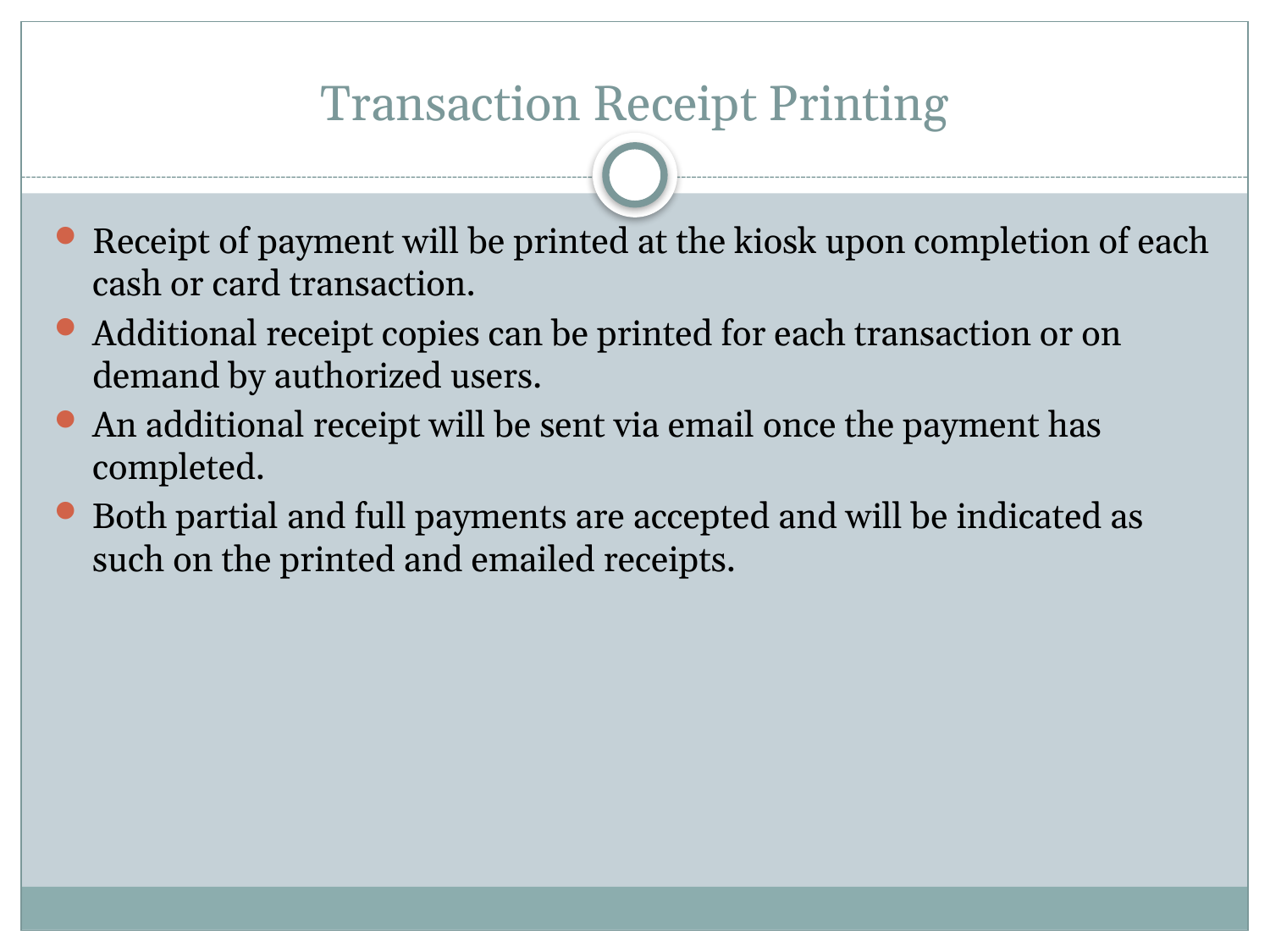

# Transaction Receipt Printing
Receipt of payment will be printed at the kiosk upon completion of each cash or card transaction.
Additional receipt copies can be printed for each transaction or on demand by authorized users.
An additional receipt will be sent via email once the payment has completed.
Both partial and full payments are accepted and will be indicated as such on the printed and emailed receipts.